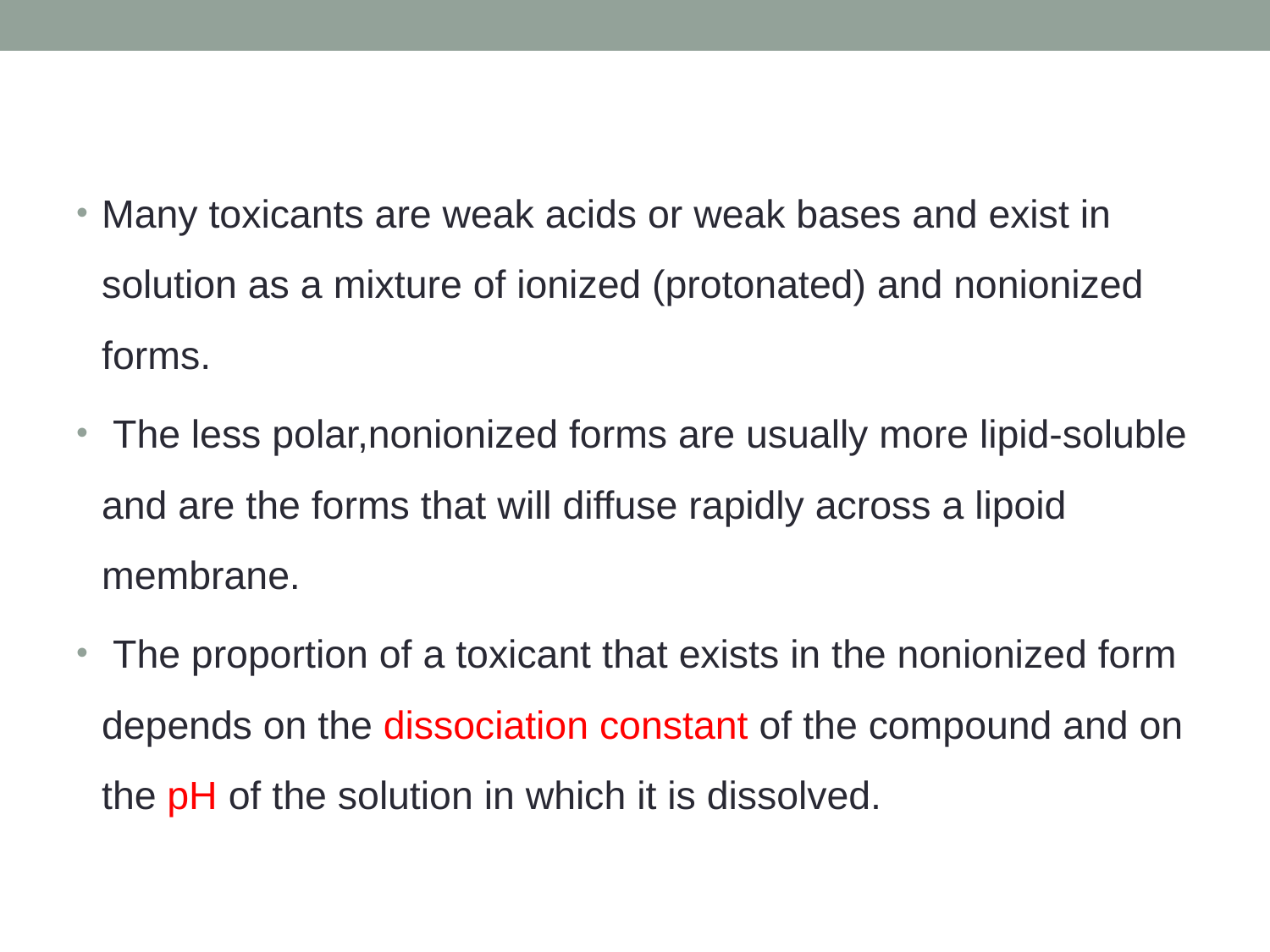

Many toxicants are weak acids or weak bases and exist in solution as a mixture of ionized (protonated) and nonionized forms.
 The less polar,nonionized forms are usually more lipid-soluble and are the forms that will diffuse rapidly across a lipoid membrane.
 The proportion of a toxicant that exists in the nonionized form depends on the dissociation constant of the compound and on the pH of the solution in which it is dissolved.